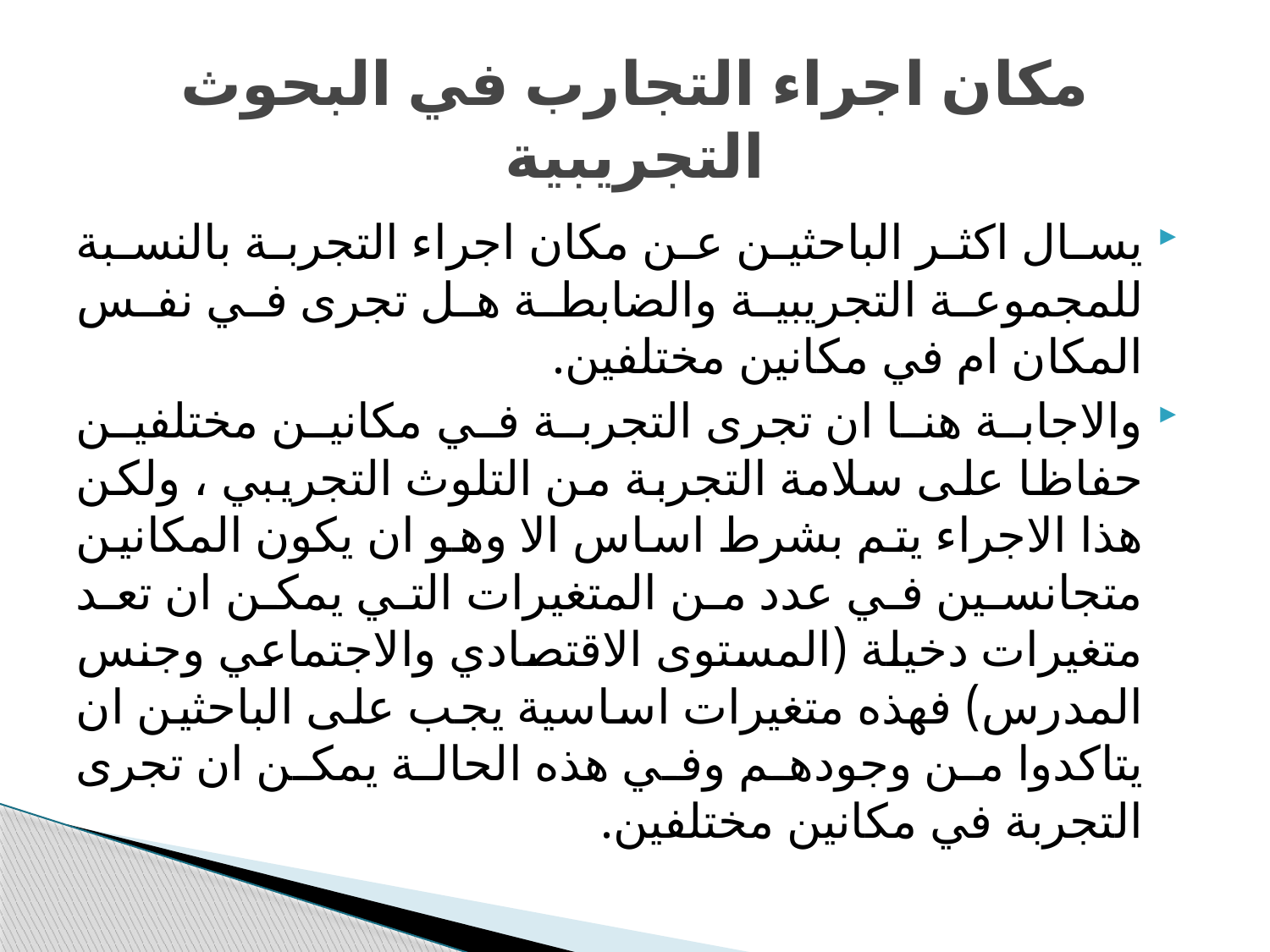

# مكان اجراء التجارب في البحوث التجريبية
يسال اكثر الباحثين عن مكان اجراء التجربة بالنسبة للمجموعة التجريبية والضابطة هل تجرى في نفس المكان ام في مكانين مختلفين.
والاجابة هنا ان تجرى التجربة في مكانين مختلفين حفاظا على سلامة التجربة من التلوث التجريبي ، ولكن هذا الاجراء يتم بشرط اساس الا وهو ان يكون المكانين متجانسين في عدد من المتغيرات التي يمكن ان تعد متغيرات دخيلة (المستوى الاقتصادي والاجتماعي وجنس المدرس) فهذه متغيرات اساسية يجب على الباحثين ان يتاكدوا من وجودهم وفي هذه الحالة يمكن ان تجرى التجربة في مكانين مختلفين.